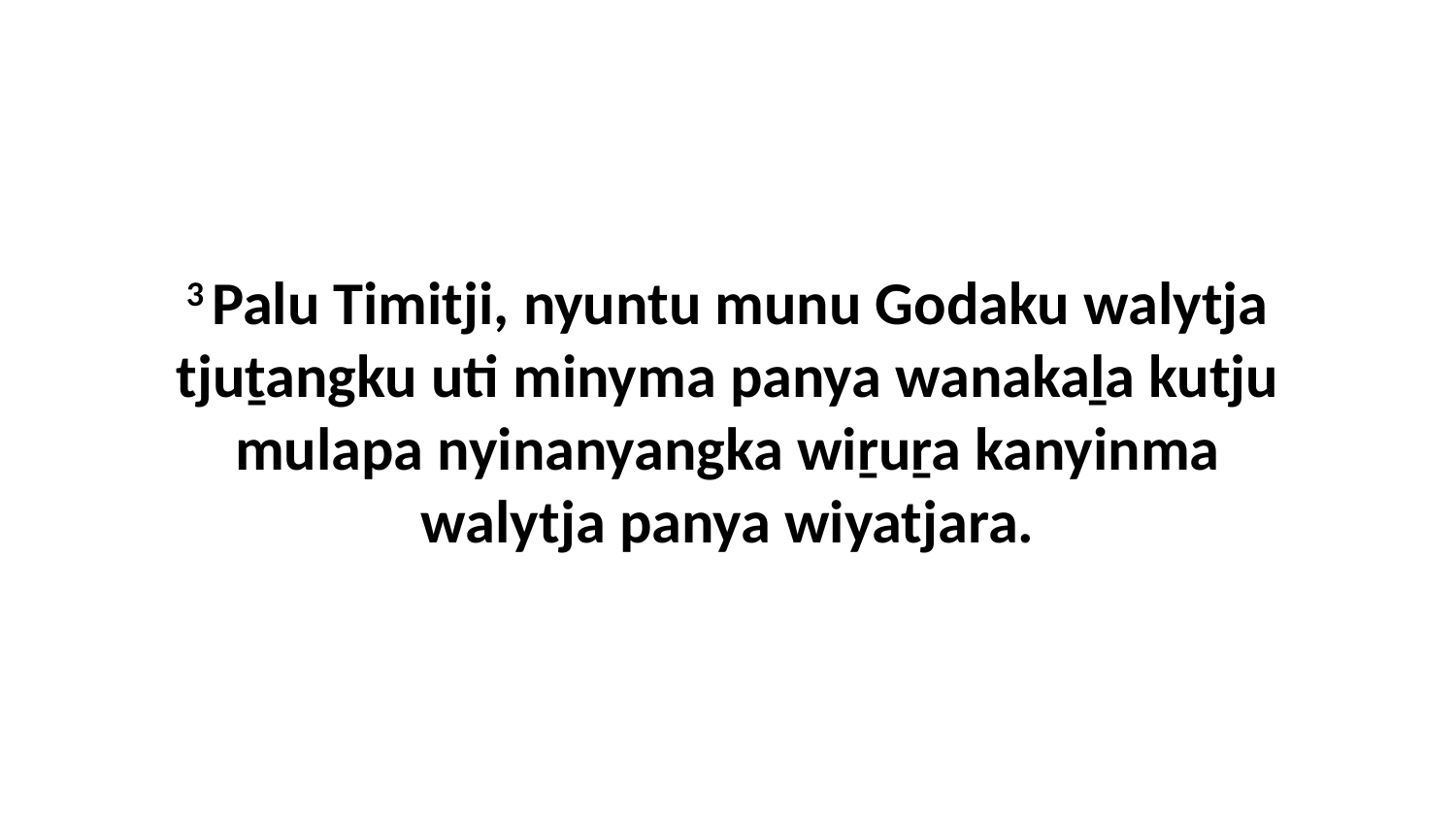

3 Palu Timitji, nyuntu munu Godaku walytja tjuṯangku uti minyma panya wanakaḻa kutju mulapa nyinanyangka wiṟuṟa kanyinma walytja panya wiyatjara.